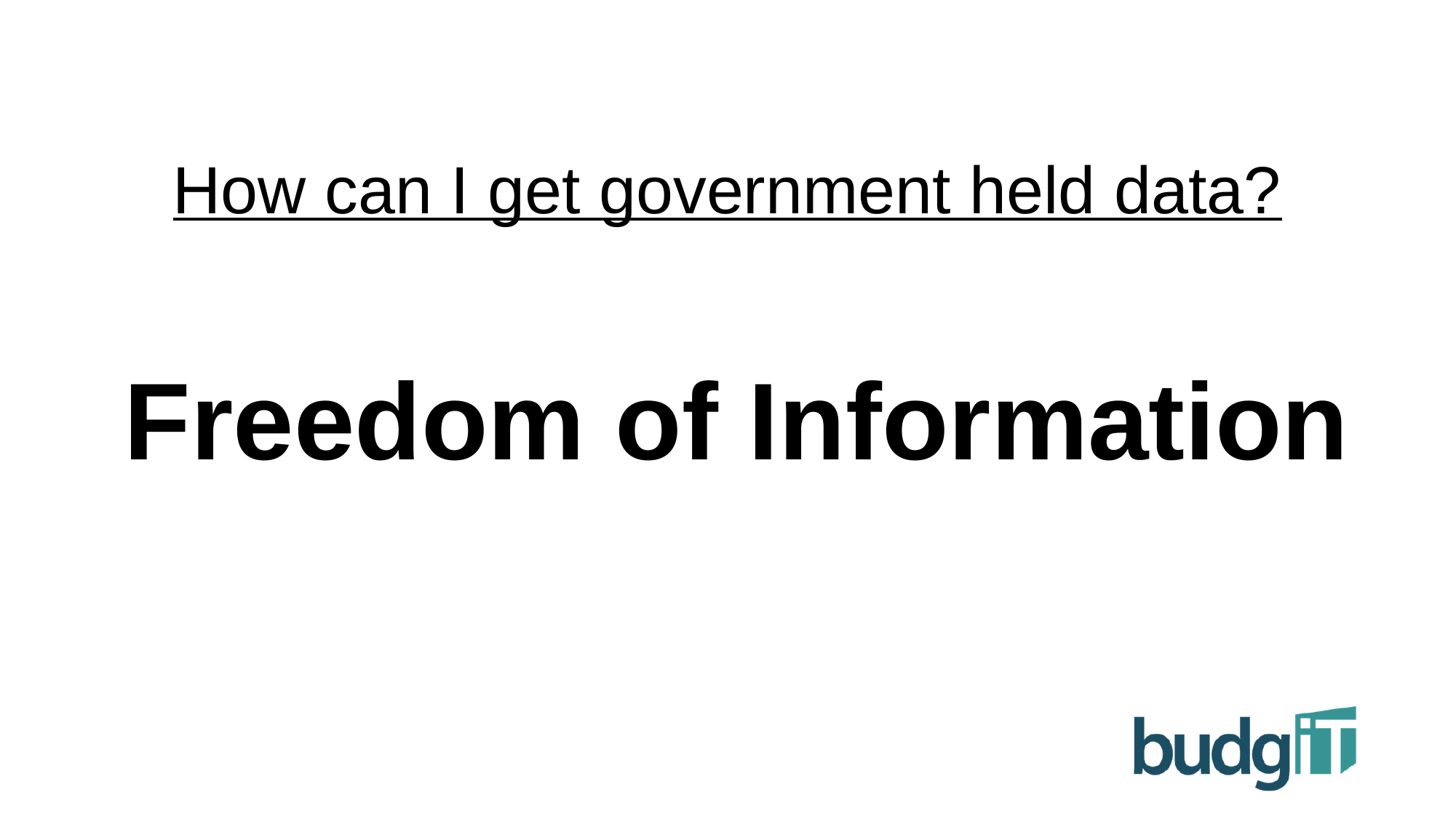

# How can I get government held data?
Freedom of Information